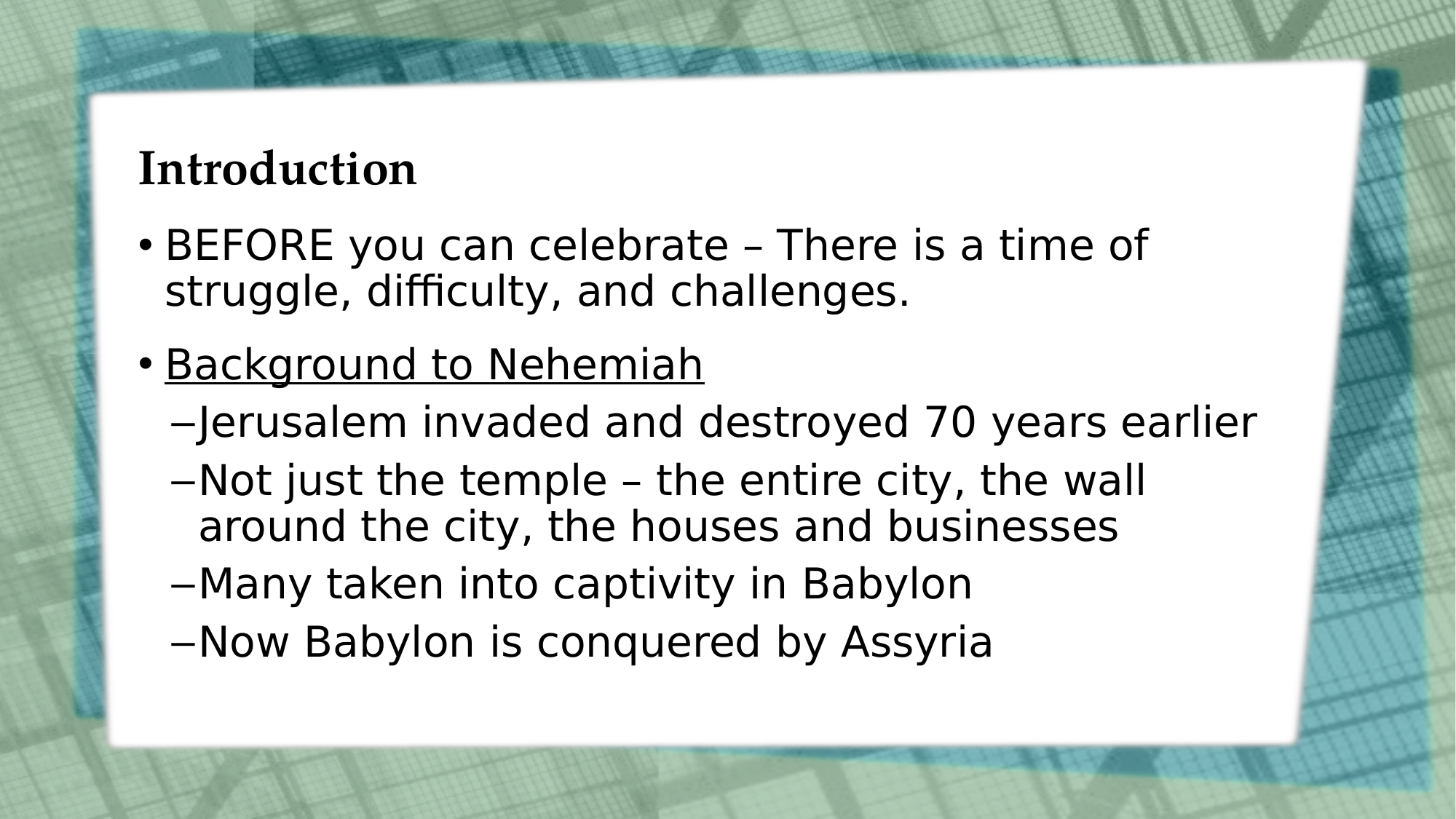

# Introduction
BEFORE you can celebrate – There is a time of struggle, difficulty, and challenges.
Background to Nehemiah
Jerusalem invaded and destroyed 70 years earlier
Not just the temple – the entire city, the wall around the city, the houses and businesses
Many taken into captivity in Babylon
Now Babylon is conquered by Assyria